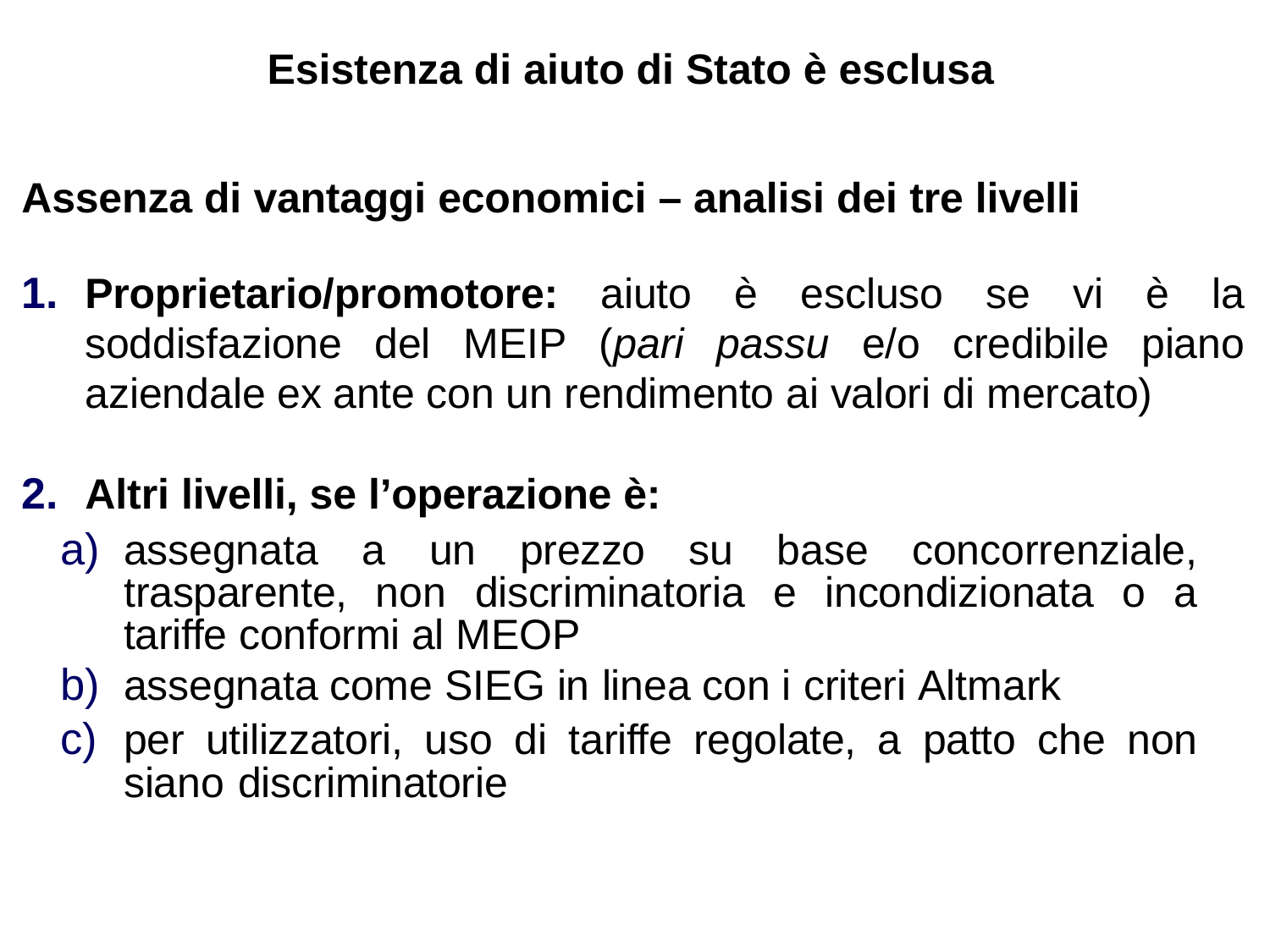

# Esistenza di aiuto di Stato è esclusa
Assenza di vantaggi economici – analisi dei tre livelli
Proprietario/promotore: aiuto è escluso se vi è la soddisfazione del MEIP (pari passu e/o credibile piano aziendale ex ante con un rendimento ai valori di mercato)
Altri livelli, se l’operazione è:
assegnata a un prezzo su base concorrenziale, trasparente, non discriminatoria e incondizionata o a tariffe conformi al MEOP
assegnata come SIEG in linea con i criteri Altmark
per utilizzatori, uso di tariffe regolate, a patto che non siano discriminatorie